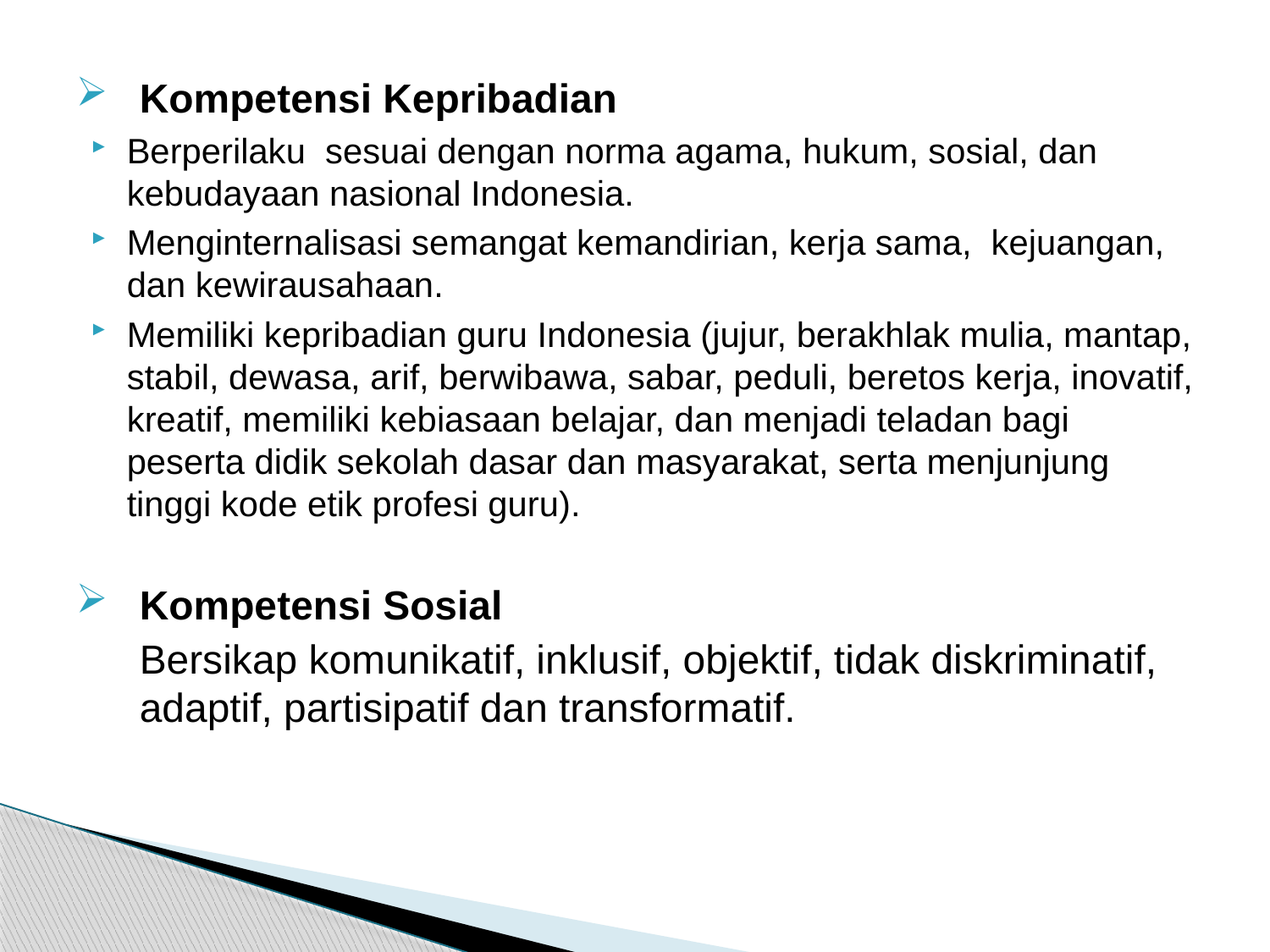

Kompetensi Kepribadian
Berperilaku  sesuai dengan norma agama, hukum, sosial, dan kebudayaan nasional Indonesia.
Menginternalisasi semangat kemandirian, kerja sama,  kejuangan, dan kewirausahaan.
Memiliki kepribadian guru Indonesia (jujur, berakhlak mulia, mantap, stabil, dewasa, arif, berwibawa, sabar, peduli, beretos kerja, inovatif, kreatif, memiliki kebiasaan belajar, dan menjadi teladan bagi peserta didik sekolah dasar dan masyarakat, serta menjunjung tinggi kode etik profesi guru).

Kompetensi Sosial
	Bersikap komunikatif, inklusif, objektif, tidak diskriminatif, adaptif, partisipatif dan transformatif.